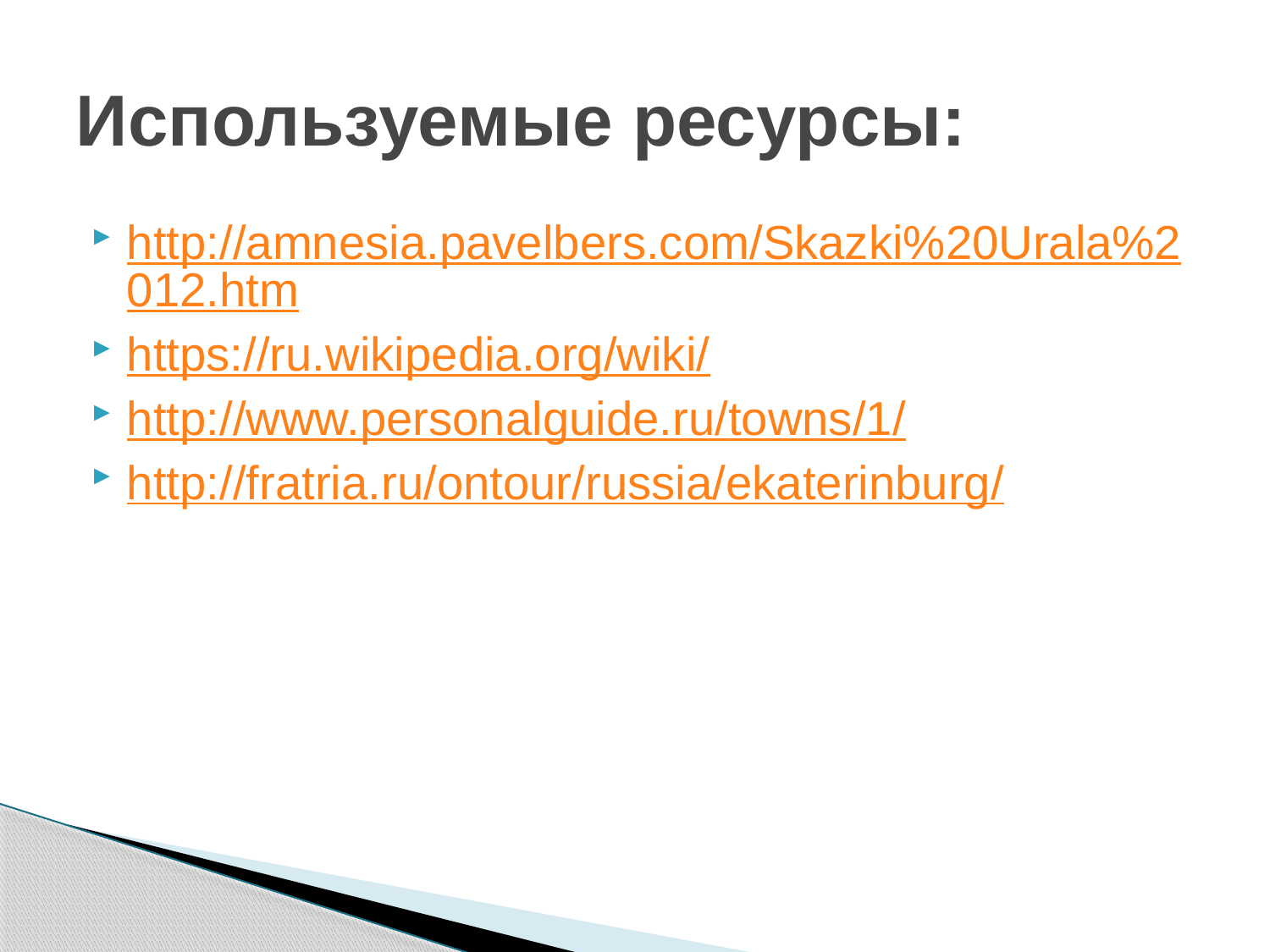

# Используемые ресурсы:
http://amnesia.pavelbers.com/Skazki%20Urala%2012.htm
https://ru.wikipedia.org/wiki/
http://www.personalguide.ru/towns/1/
http://fratria.ru/ontour/russia/ekaterinburg/